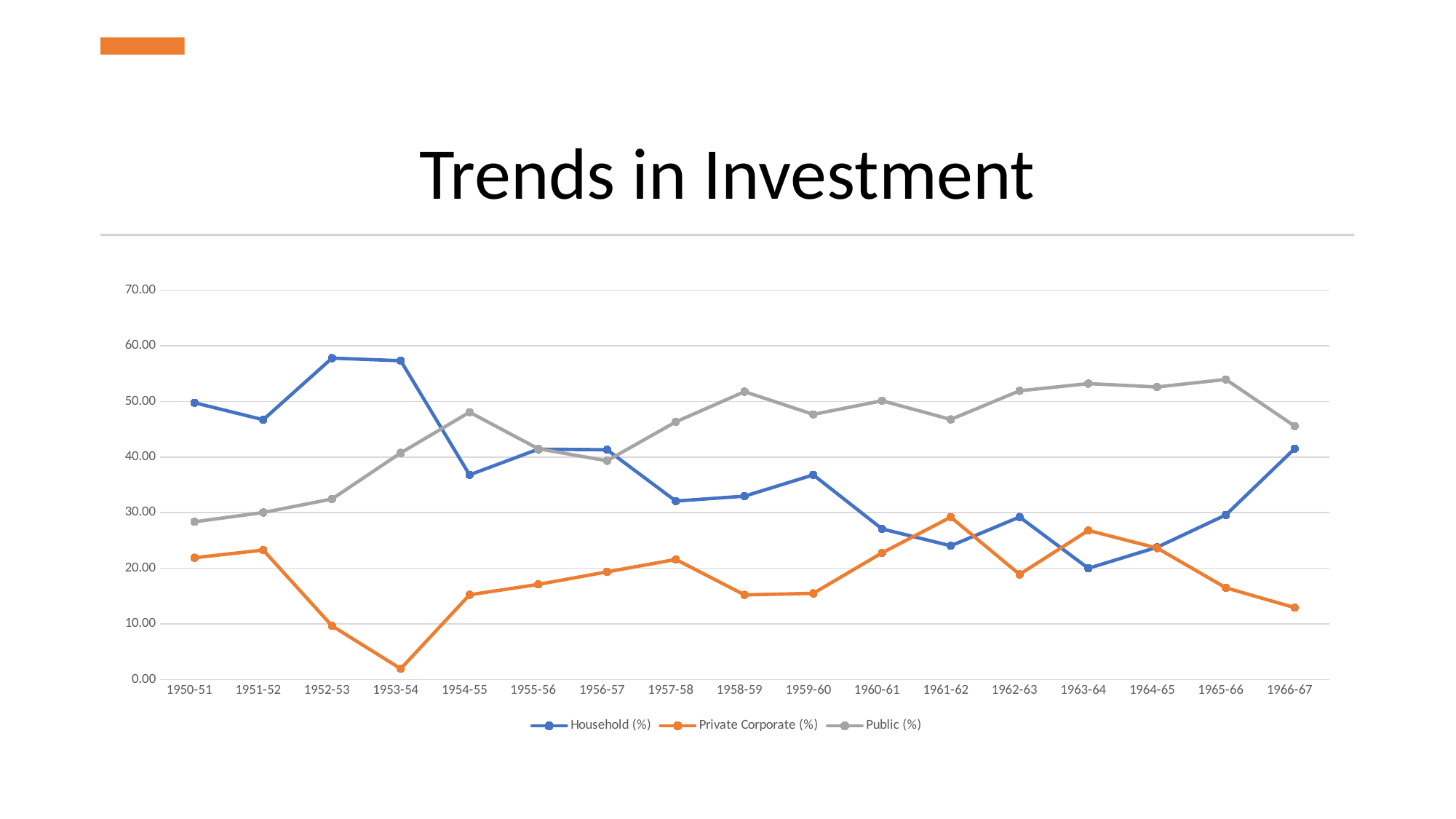

# Trends in Investment

### Chart

| Category | Household (%) | Private Corporate (%) | Public (%) |
|---|---|---|---|
| 1950-51    | 49.758919961427196 | 21.8900675024108 | 28.351012536162006 |
| 1951-52    | 46.707638279192274 | 23.26602282704126 | 30.026338893766464 |
| 1952-53    | 57.78508771929825 | 9.649122807017543 | 32.45614035087719 |
| 1953-54    | 57.31559854897219 | 1.9347037484885126 | 40.7496977025393 |
| 1954-55    | 36.80227057710501 | 15.2317880794702 | 48.06054872280038 |
| 1955-56    | 41.41488577745026 | 17.096536477523948 | 41.48857774502579 |
| 1956-57    | 41.311300639658846 | 19.34968017057569 | 39.33901918976546 |
| 1957-58    | 32.09183673469388 | 21.581632653061224 | 46.326530612244895 |
| 1958-59    | 32.96829971181556 | 15.21613832853026 | 51.757925072046106 |
| 1959-60    | 36.79694947569113 | 15.490943755958057 | 47.66444232602478 |
| 1960-61    | 27.070063694267514 | 22.770700636942674 | 50.11942675159236 |
| 1961-62    | 24.044117647058822 | 29.191176470588236 | 46.76470588235294 |
| 1962-63    | 29.219719229513547 | 18.90303623898139 | 51.90989226248776 |
| 1963-64    | 19.994254524561907 | 26.802642918701526 | 53.20310255673657 |
| 1964-65    | 23.774509803921568 | 23.627450980392155 | 52.59803921568628 |
| 1965-66    | 29.586191635317547 | 16.48594821863244 | 53.94998893560522 |
| 1966-67    | 41.506163328197225 | 12.923728813559322 | 45.57010785824345 |